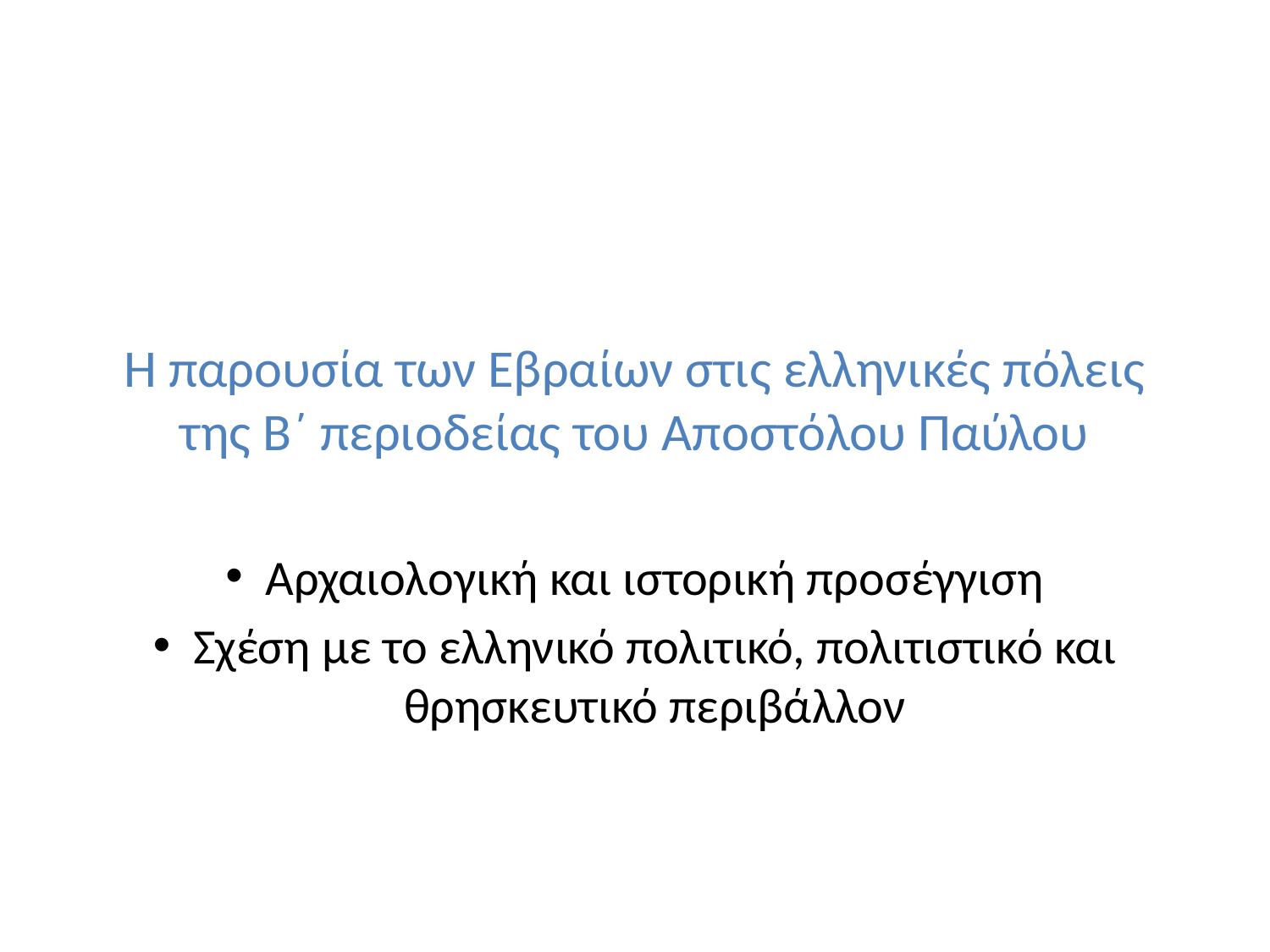

# Η παρουσία των Εβραίων στις ελληνικές πόλεις της Β΄ περιοδείας του Αποστόλου Παύλου
Αρχαιολογική και ιστορική προσέγγιση
Σχέση με το ελληνικό πολιτικό, πολιτιστικό και θρησκευτικό περιβάλλον